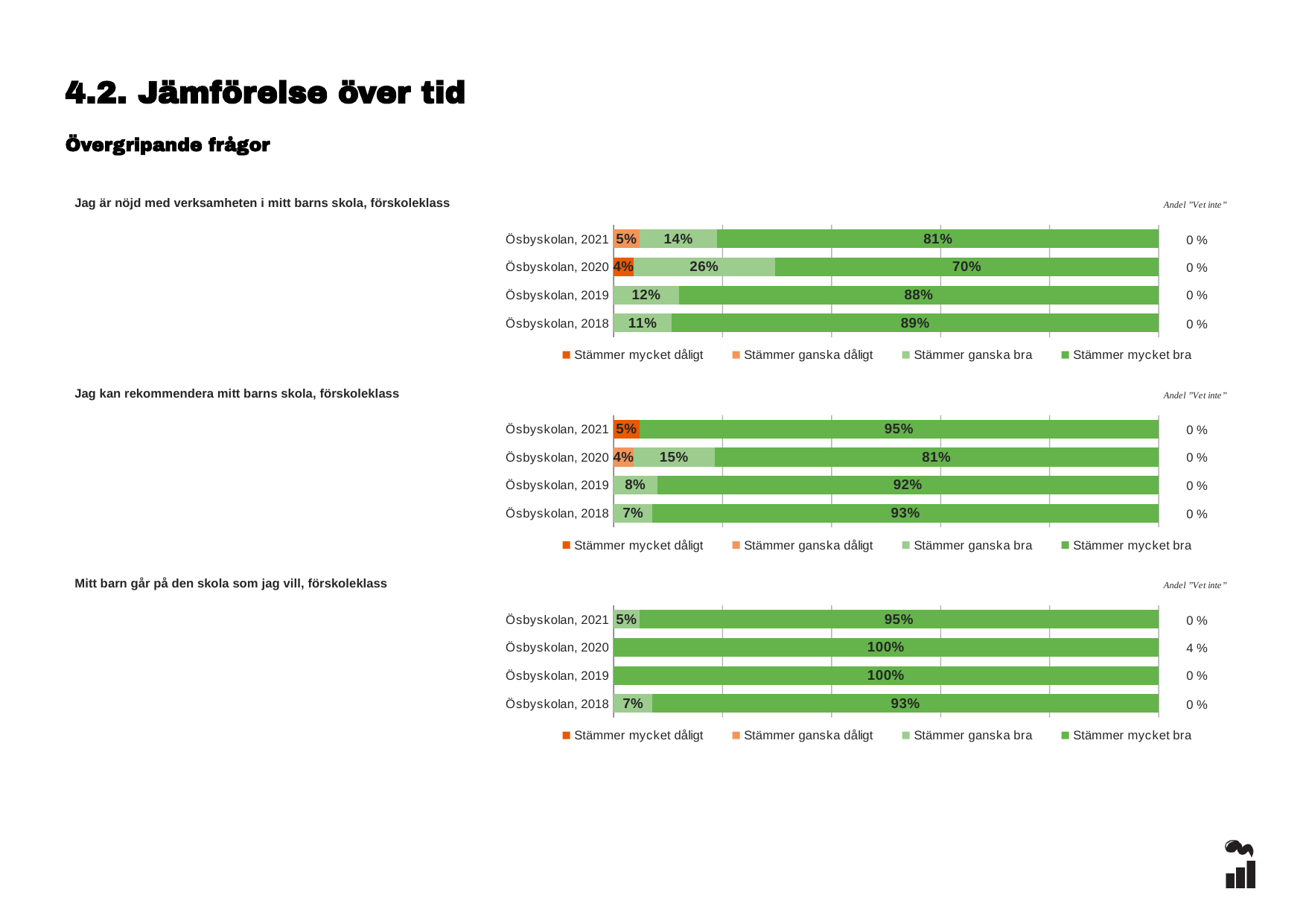

4.2. Jämförelse över tid
Övergripande frågor

### Chart

| Category | Stämmer mycket dåligt | Stämmer ganska dåligt | Stämmer ganska bra | Stämmer mycket bra |
|---|---|---|---|---|
| Ösbyskolan, 2021 | 0.0 | 0.0476 | 0.1429 | 0.8095 |
| Ösbyskolan, 2020 | 0.037 | 0.0 | 0.2593 | 0.7037 |
| Ösbyskolan, 2019 | 0.0 | 0.0 | 0.12 | 0.88 |
| Ösbyskolan, 2018 | 0.0 | 0.0 | 0.1071 | 0.8929 |
Jag är nöjd med verksamheten i mitt barns skola, förskoleklass
0 %
0 %
0 %
0 %

### Chart

| Category | Stämmer mycket dåligt | Stämmer ganska dåligt | Stämmer ganska bra | Stämmer mycket bra |
|---|---|---|---|---|
| Ösbyskolan, 2021 | 0.0476 | 0.0 | 0.0 | 0.9524 |
| Ösbyskolan, 2020 | 0.0 | 0.037 | 0.1481 | 0.8148 |
| Ösbyskolan, 2019 | 0.0 | 0.0 | 0.08 | 0.92 |
| Ösbyskolan, 2018 | 0.0 | 0.0 | 0.0714 | 0.9286 |
Jag kan rekommendera mitt barns skola, förskoleklass
0 %
0 %
0 %
0 %

### Chart

| Category | Stämmer mycket dåligt | Stämmer ganska dåligt | Stämmer ganska bra | Stämmer mycket bra |
|---|---|---|---|---|
| Ösbyskolan, 2021 | 0.0 | 0.0 | 0.0476 | 0.9524 |
| Ösbyskolan, 2020 | 0.0 | 0.0 | 0.0 | 1.0 |
| Ösbyskolan, 2019 | 0.0 | 0.0 | 0.0 | 1.0 |
| Ösbyskolan, 2018 | 0.0 | 0.0 | 0.0714 | 0.9286 |
Mitt barn går på den skola som jag vill, förskoleklass
0 %
4 %
0 %
0 %